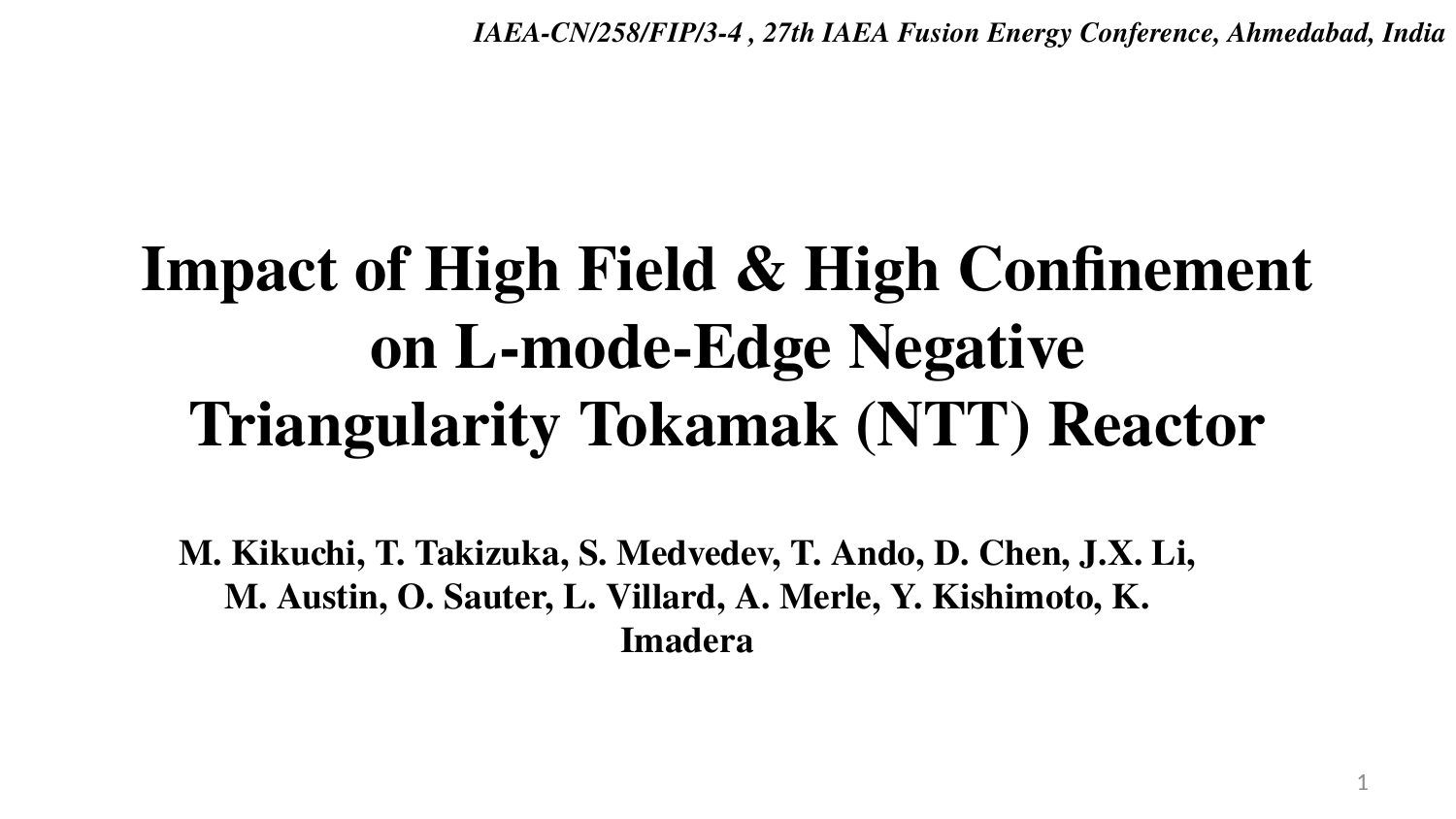

IAEA-CN/258/FIP/3-4 , 27th IAEA Fusion Energy Conference, Ahmedabad, India
# Impact of High Field & High Confinement on L-mode-Edge Negative Triangularity Tokamak (NTT) Reactor
M. Kikuchi, T. Takizuka, S. Medvedev, T. Ando, D. Chen, J.X. Li, M. Austin, O. Sauter, L. Villard, A. Merle, Y. Kishimoto, K. Imadera
1